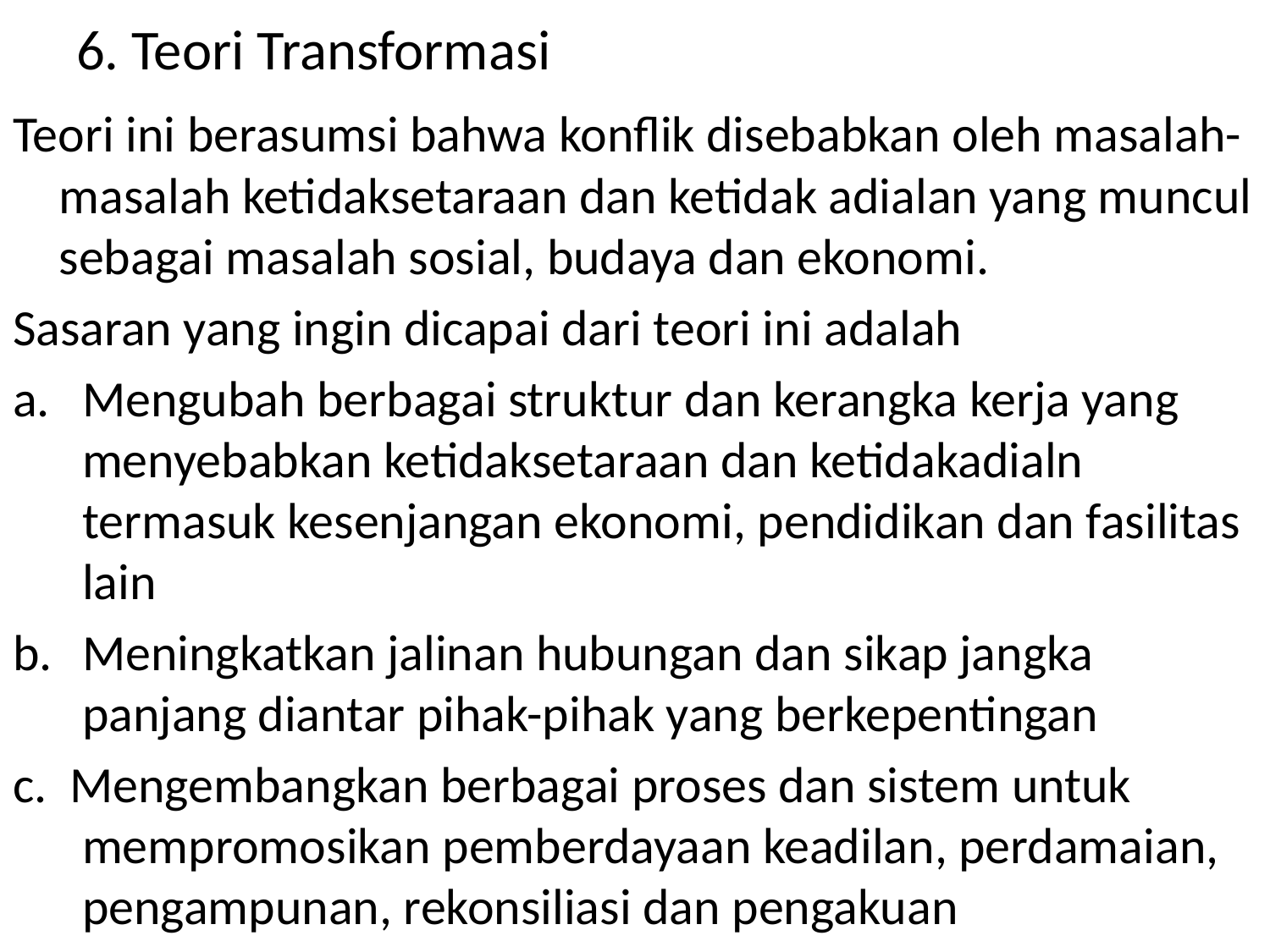

# 6. Teori Transformasi
Teori ini berasumsi bahwa konflik disebabkan oleh masalah-masalah ketidaksetaraan dan ketidak adialan yang muncul sebagai masalah sosial, budaya dan ekonomi.
Sasaran yang ingin dicapai dari teori ini adalah
Mengubah berbagai struktur dan kerangka kerja yang menyebabkan ketidaksetaraan dan ketidakadialn termasuk kesenjangan ekonomi, pendidikan dan fasilitas lain
Meningkatkan jalinan hubungan dan sikap jangka panjang diantar pihak-pihak yang berkepentingan
c.  Mengembangkan berbagai proses dan sistem untuk mempromosikan pemberdayaan keadilan, perdamaian, pengampunan, rekonsiliasi dan pengakuan